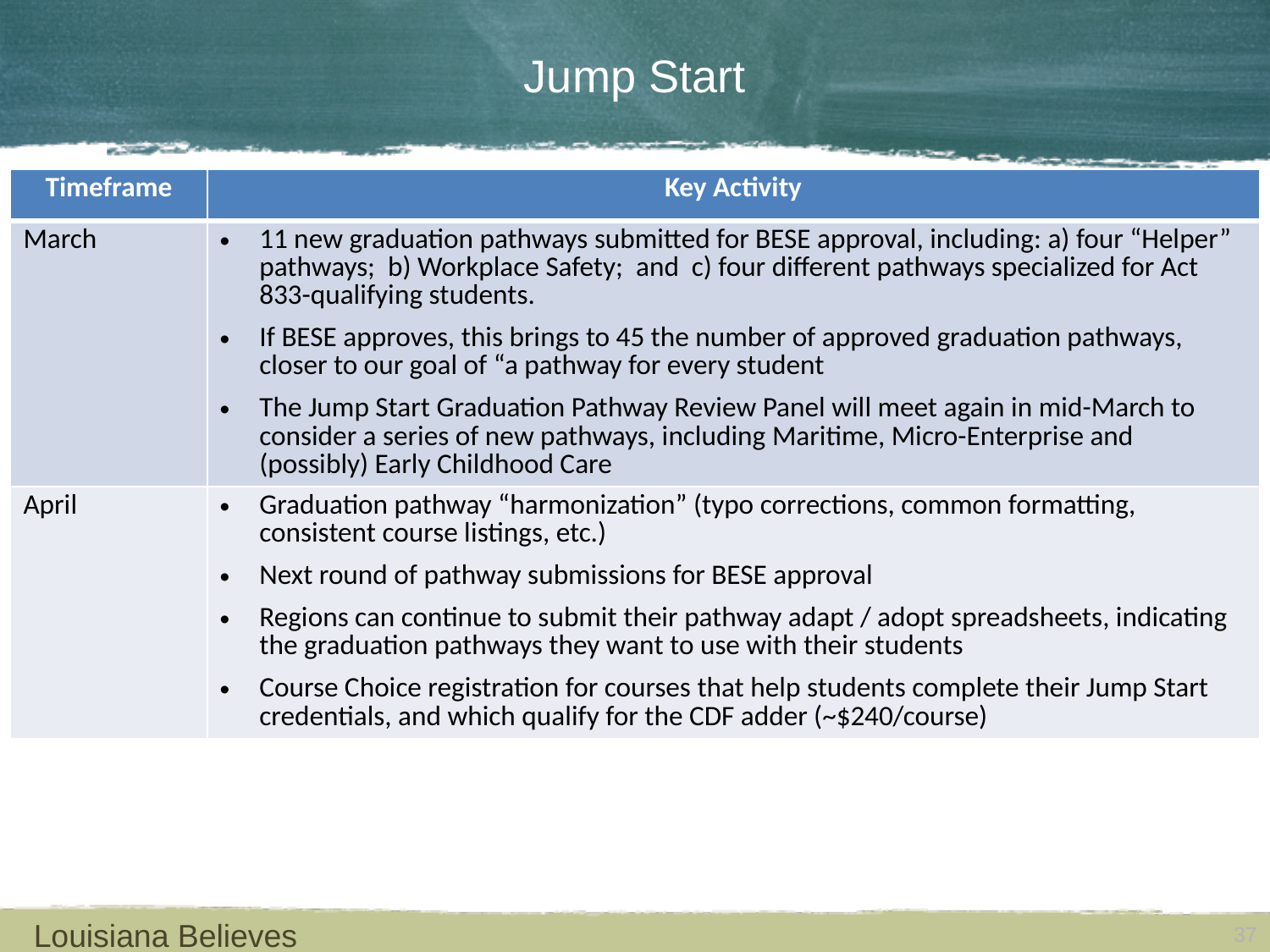

# Jump Start
| Timeframe | Key Activity |
| --- | --- |
| March | 11 new graduation pathways submitted for BESE approval, including: a) four “Helper” pathways; b) Workplace Safety; and c) four different pathways specialized for Act 833-qualifying students. If BESE approves, this brings to 45 the number of approved graduation pathways, closer to our goal of “a pathway for every student The Jump Start Graduation Pathway Review Panel will meet again in mid-March to consider a series of new pathways, including Maritime, Micro-Enterprise and (possibly) Early Childhood Care |
| April | Graduation pathway “harmonization” (typo corrections, common formatting, consistent course listings, etc.) Next round of pathway submissions for BESE approval Regions can continue to submit their pathway adapt / adopt spreadsheets, indicating the graduation pathways they want to use with their students Course Choice registration for courses that help students complete their Jump Start credentials, and which qualify for the CDF adder (~$240/course) |

Louisiana Believes
37